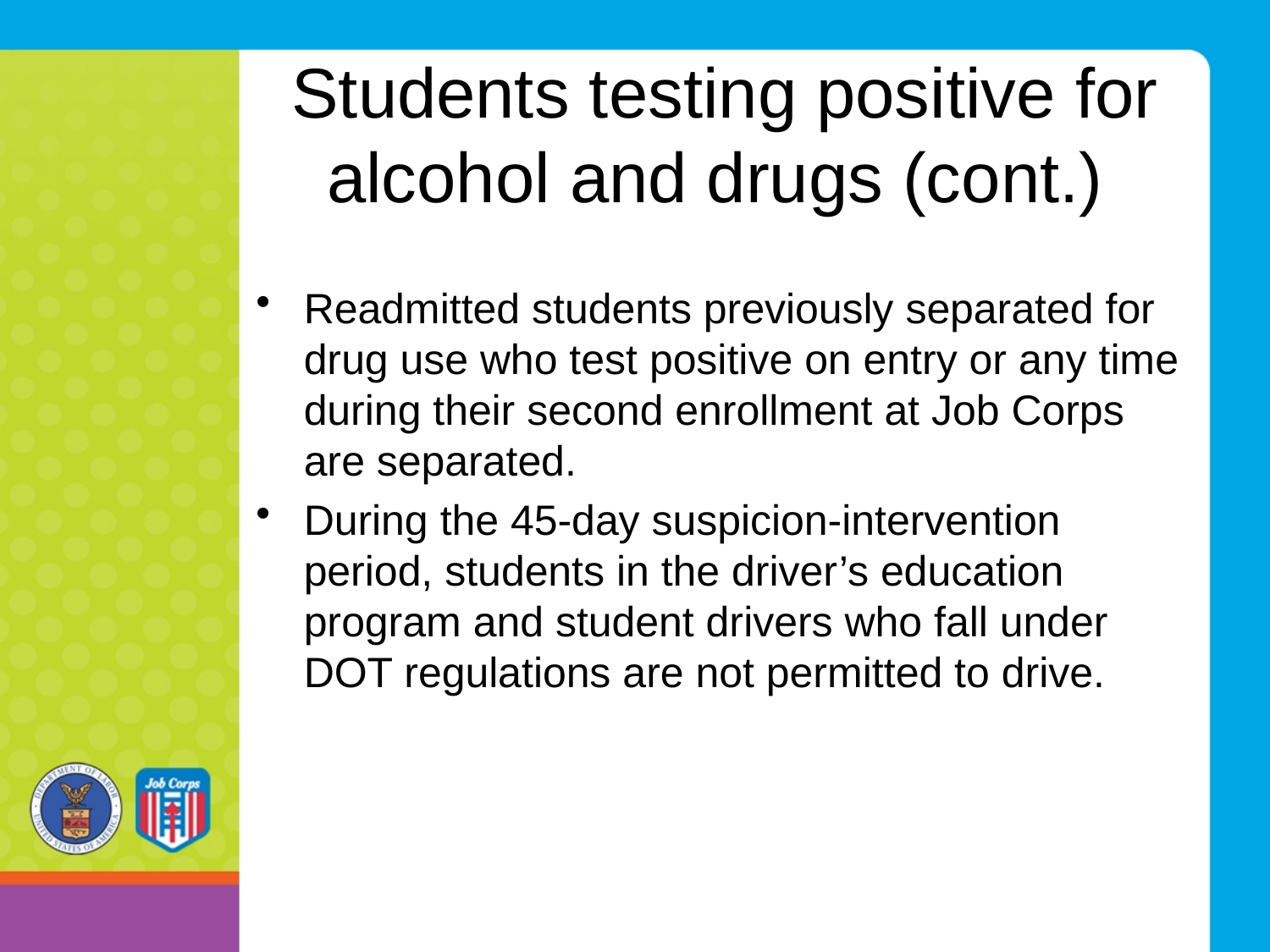

# Students testing positive for alcohol and drugs (cont.)
Readmitted students previously separated for drug use who test positive on entry or any time during their second enrollment at Job Corps are separated.
During the 45-day suspicion-intervention period, students in the driver’s education program and student drivers who fall under DOT regulations are not permitted to drive.